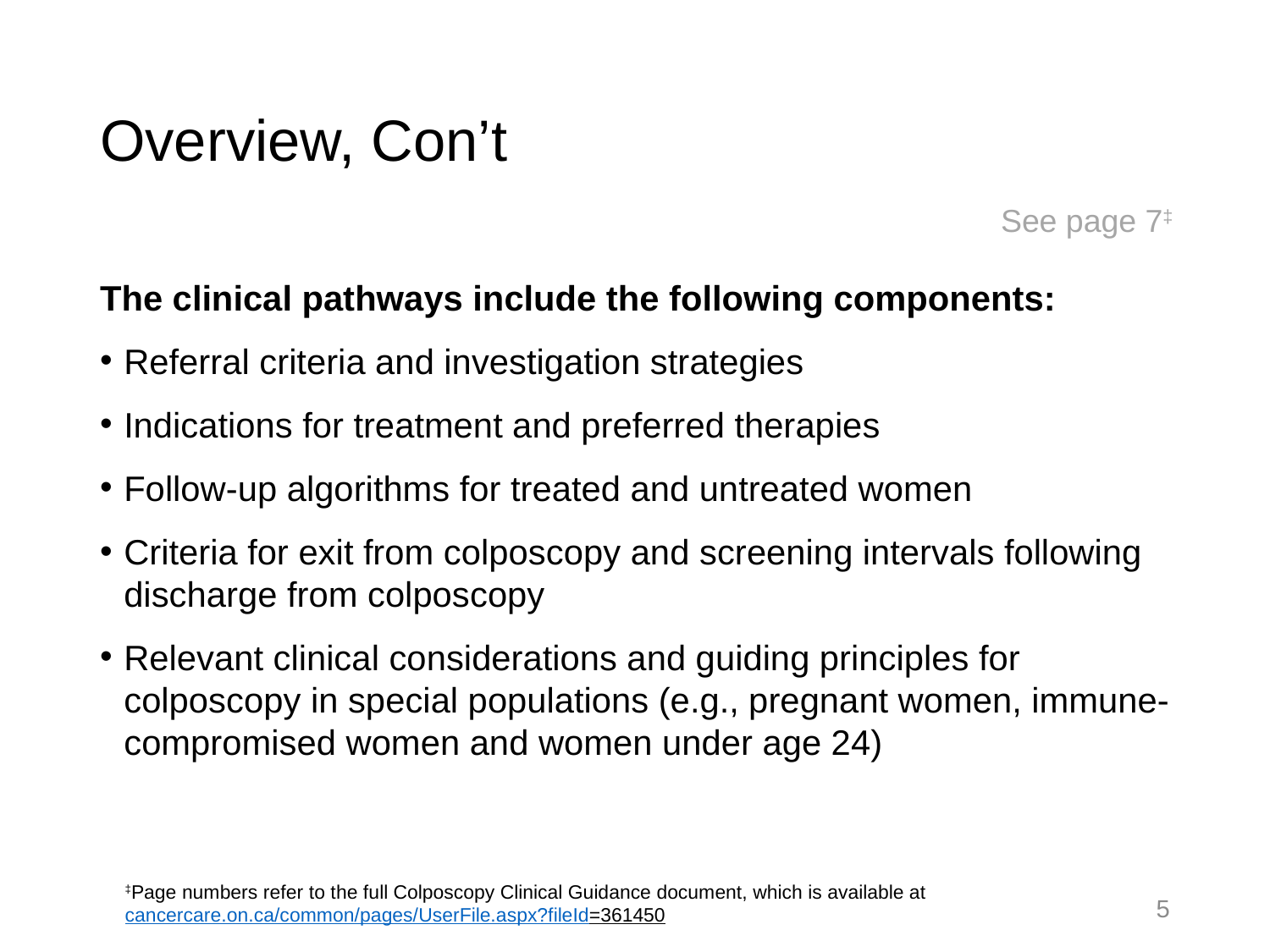

# Overview, Con’t
See page 7‡
The clinical pathways include the following components:
Referral criteria and investigation strategies
Indications for treatment and preferred therapies
Follow-up algorithms for treated and untreated women
Criteria for exit from colposcopy and screening intervals following discharge from colposcopy
Relevant clinical considerations and guiding principles for colposcopy in special populations (e.g., pregnant women, immune-compromised women and women under age 24)

‡Page numbers refer to the full Colposcopy Clinical Guidance document, which is available at cancercare.on.ca/common/pages/UserFile.aspx?fileId=361450
5